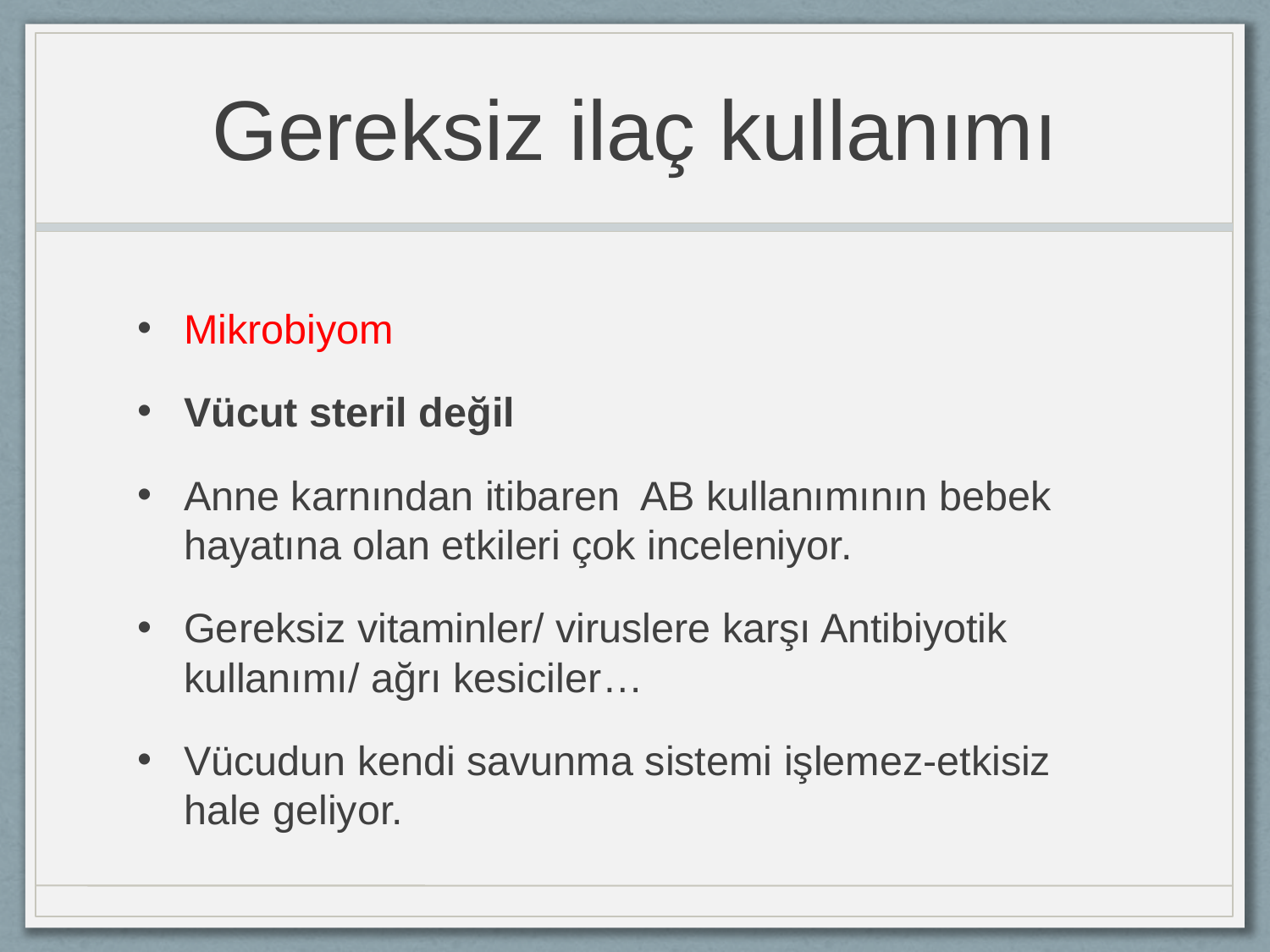

# Gereksiz ilaç kullanımı
Mikrobiyom
Vücut steril değil
Anne karnından itibaren  AB kullanımının bebek hayatına olan etkileri çok inceleniyor.
Gereksiz vitaminler/ viruslere karşı Antibiyotik kullanımı/ ağrı kesiciler…
Vücudun kendi savunma sistemi işlemez-etkisiz hale geliyor.